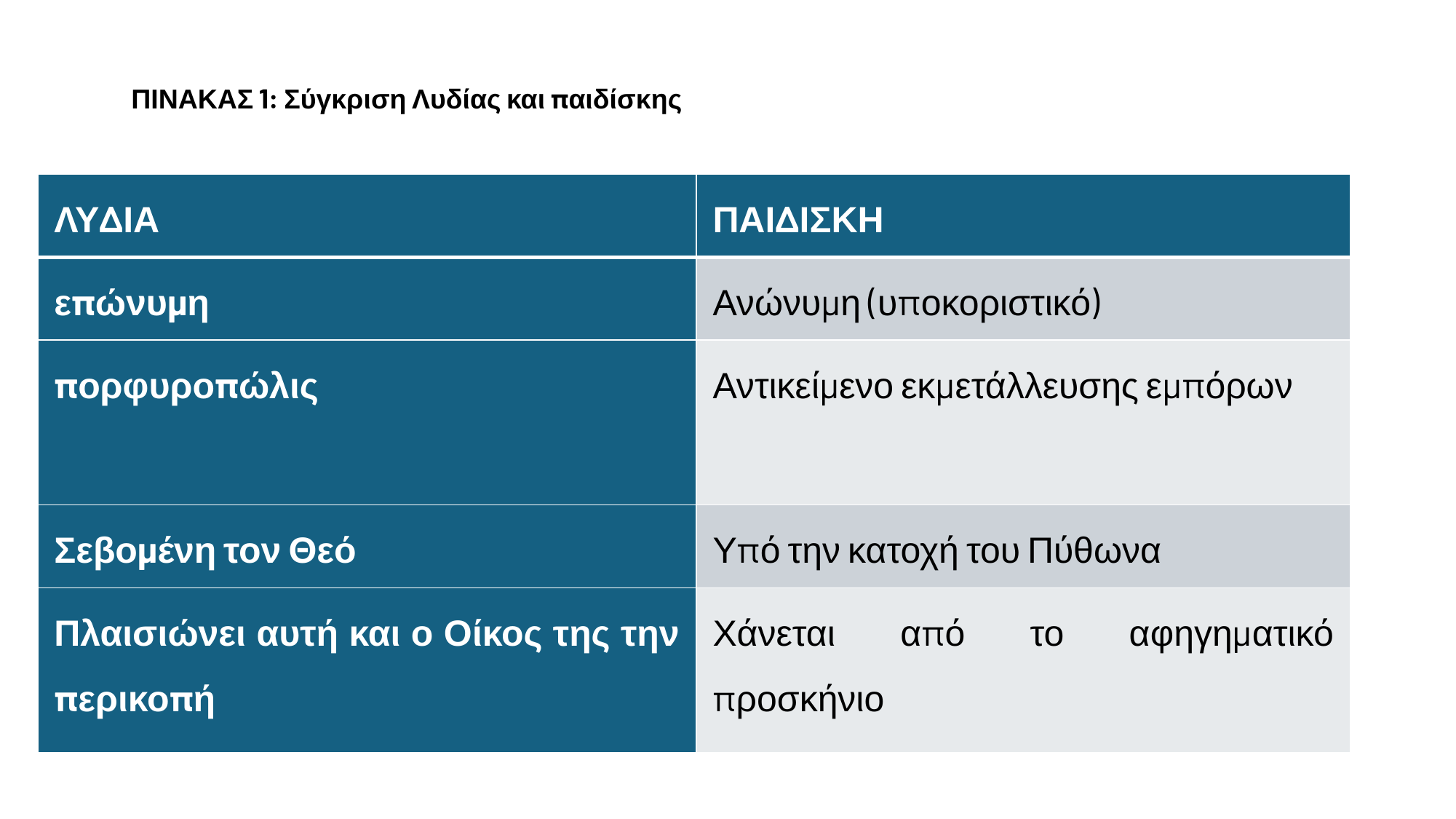

# ΠΙΝΑΚΑΣ 1: Σύγκριση Λυδίας και παιδίσκης
| ΛΥΔΙΑ | ΠΑΙΔΙΣΚΗ |
| --- | --- |
| επώνυμη | Ανώνυμη (υποκοριστικό) |
| πορφυροπώλις | Αντικείμενο εκμετάλλευσης εμπόρων |
| Σεβομένη τον Θεό | Υπό την κατοχή του Πύθωνα |
| Πλαισιώνει αυτή και ο Οίκος της την περικοπή | Χάνεται από το αφηγηματικό προσκήνιο |